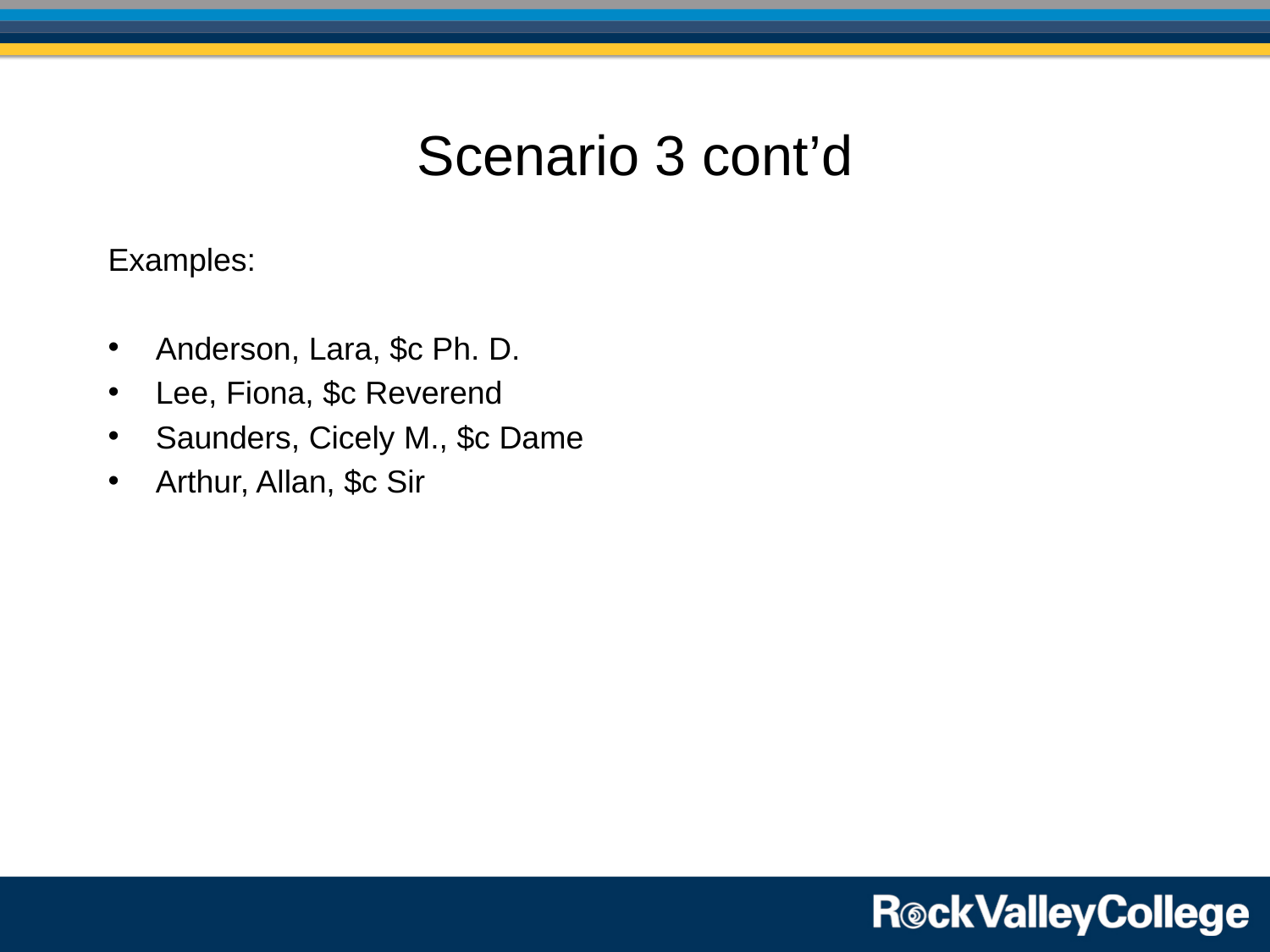

# Scenario 3 cont’d
Examples:

Anderson, Lara, $c Ph. D.
Lee, Fiona, $c Reverend
Saunders, Cicely M., $c Dame
Arthur, Allan, $c Sir